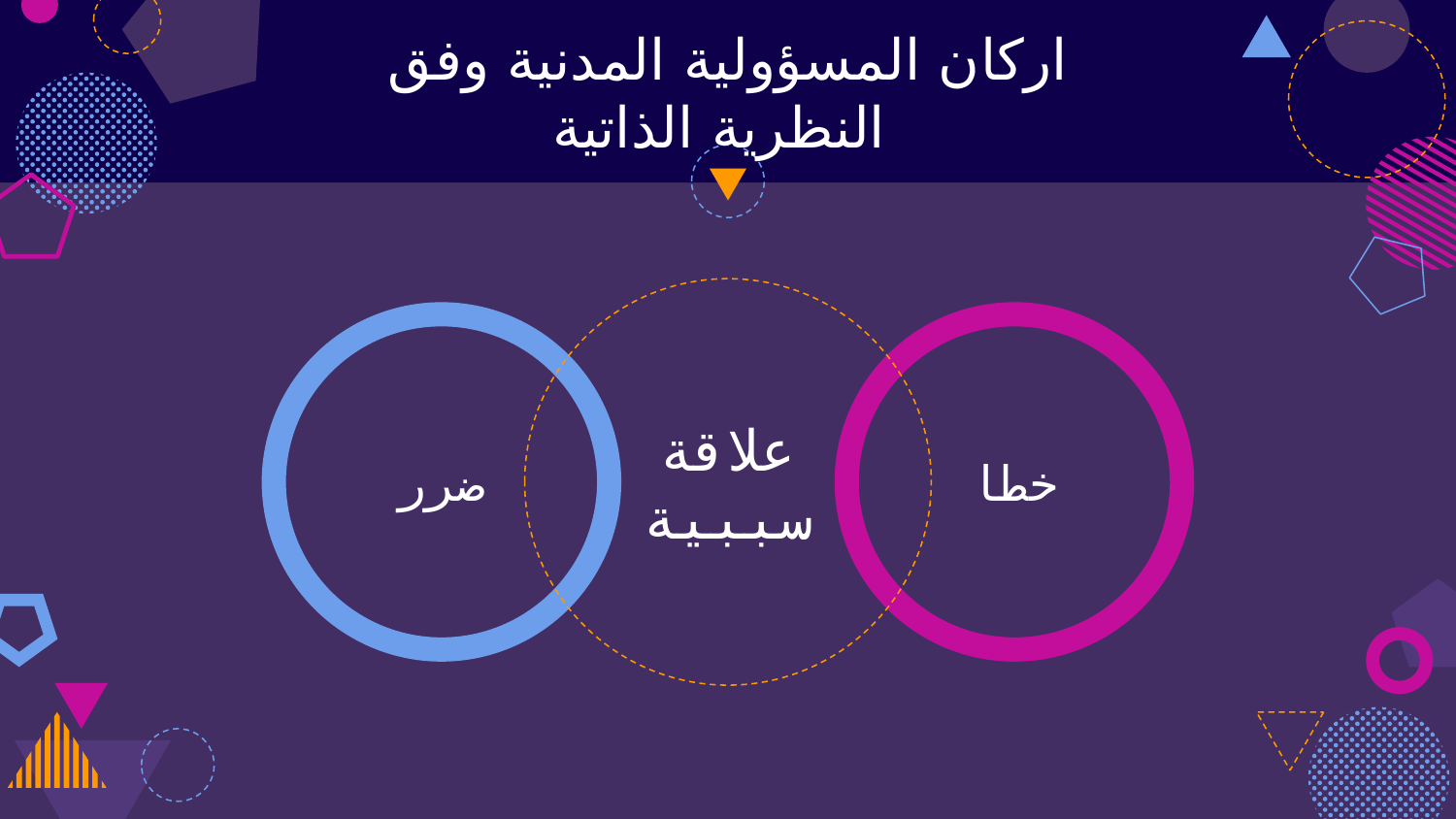

# اركان المسؤولية المدنية وفق النظرية الذاتية
علاقة سببية
ضرر
خطا